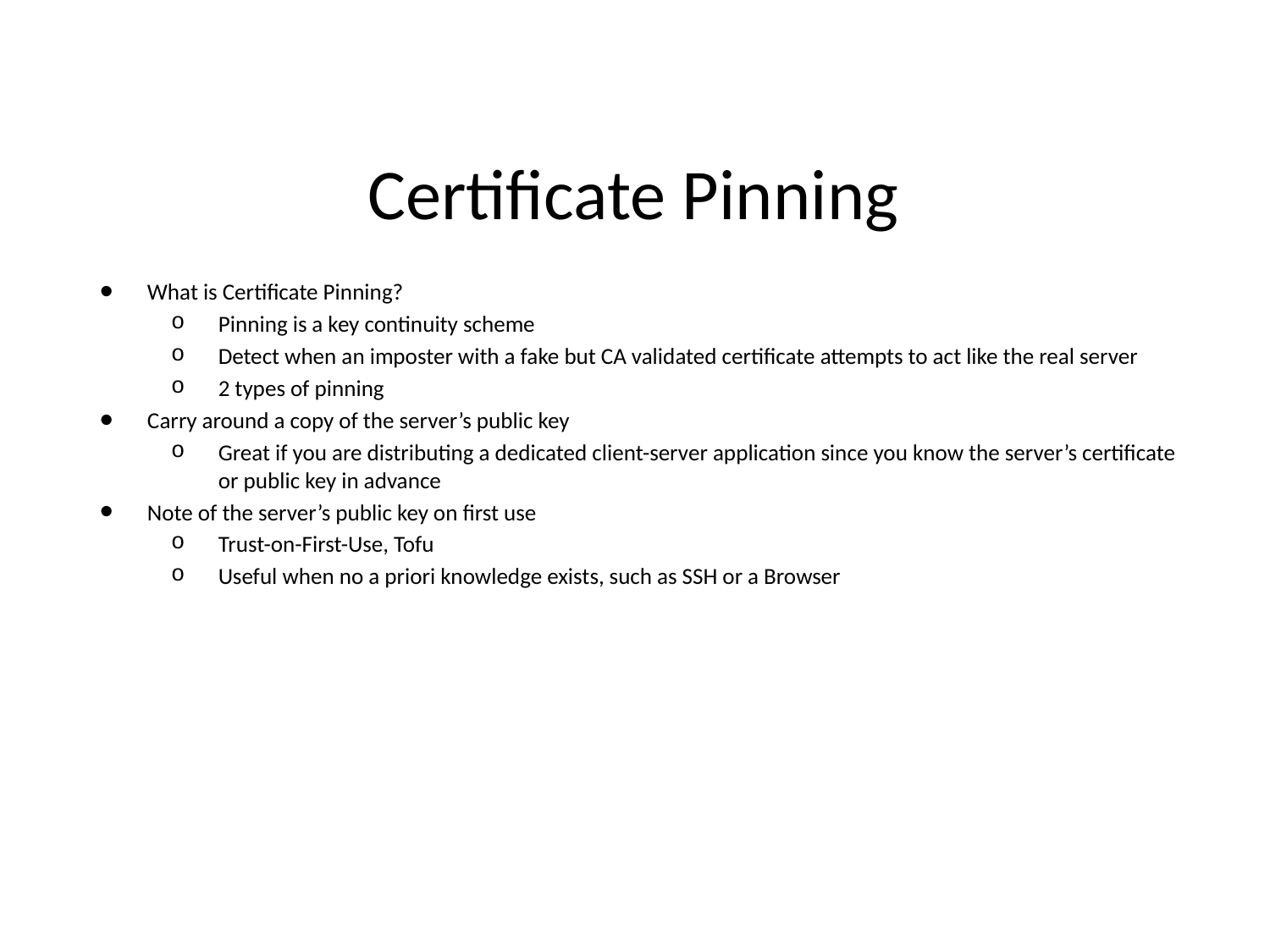

# Certificate Pinning
What is Certificate Pinning?
Pinning is a key continuity scheme
Detect when an imposter with a fake but CA validated certificate attempts to act like the real server
2 types of pinning
Carry around a copy of the server’s public key
Great if you are distributing a dedicated client-server application since you know the server’s certificate or public key in advance
Note of the server’s public key on first use
Trust-on-First-Use, Tofu
Useful when no a priori knowledge exists, such as SSH or a Browser